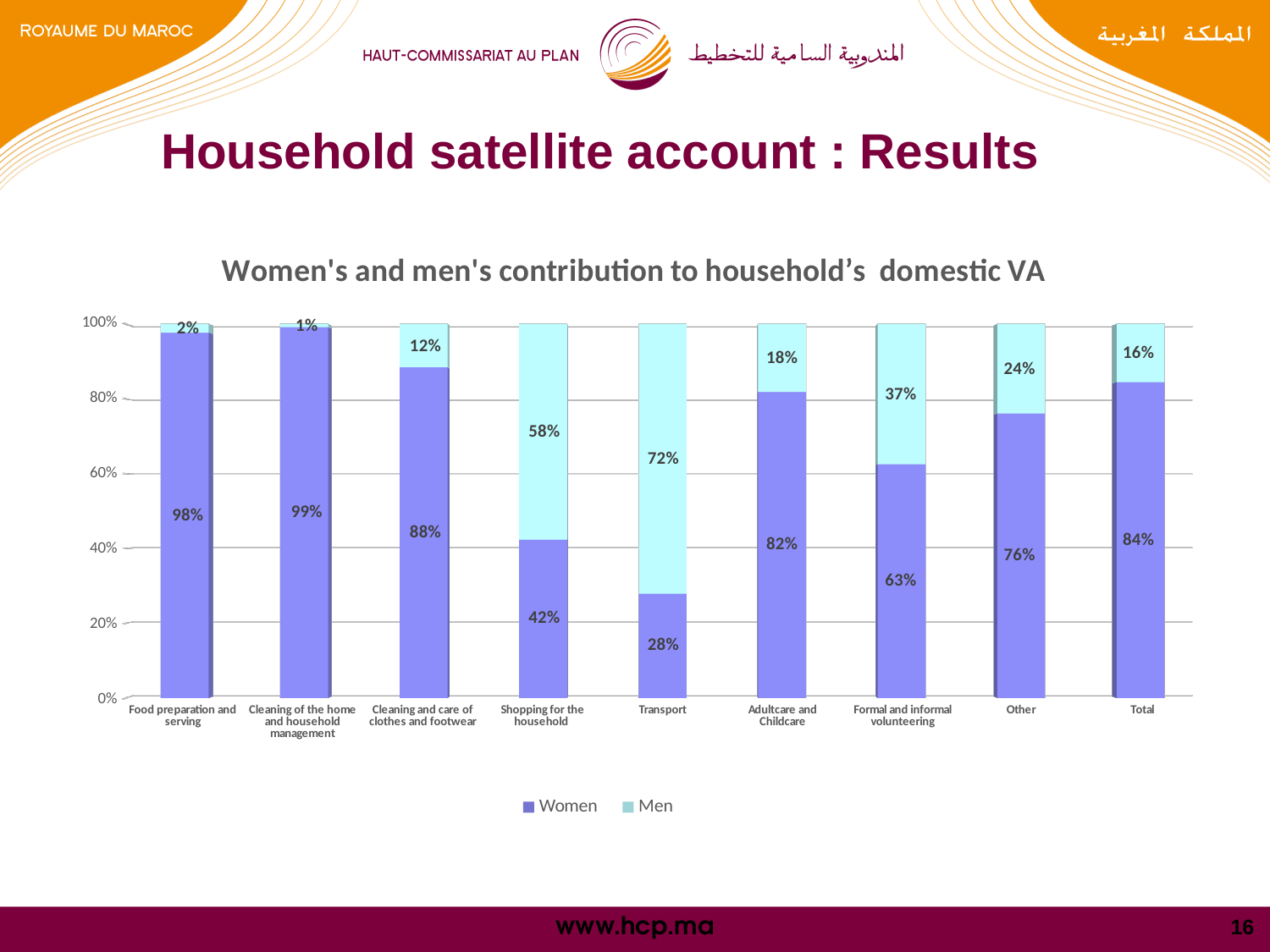

# Household satellite account : Results

[unsupported chart]

16